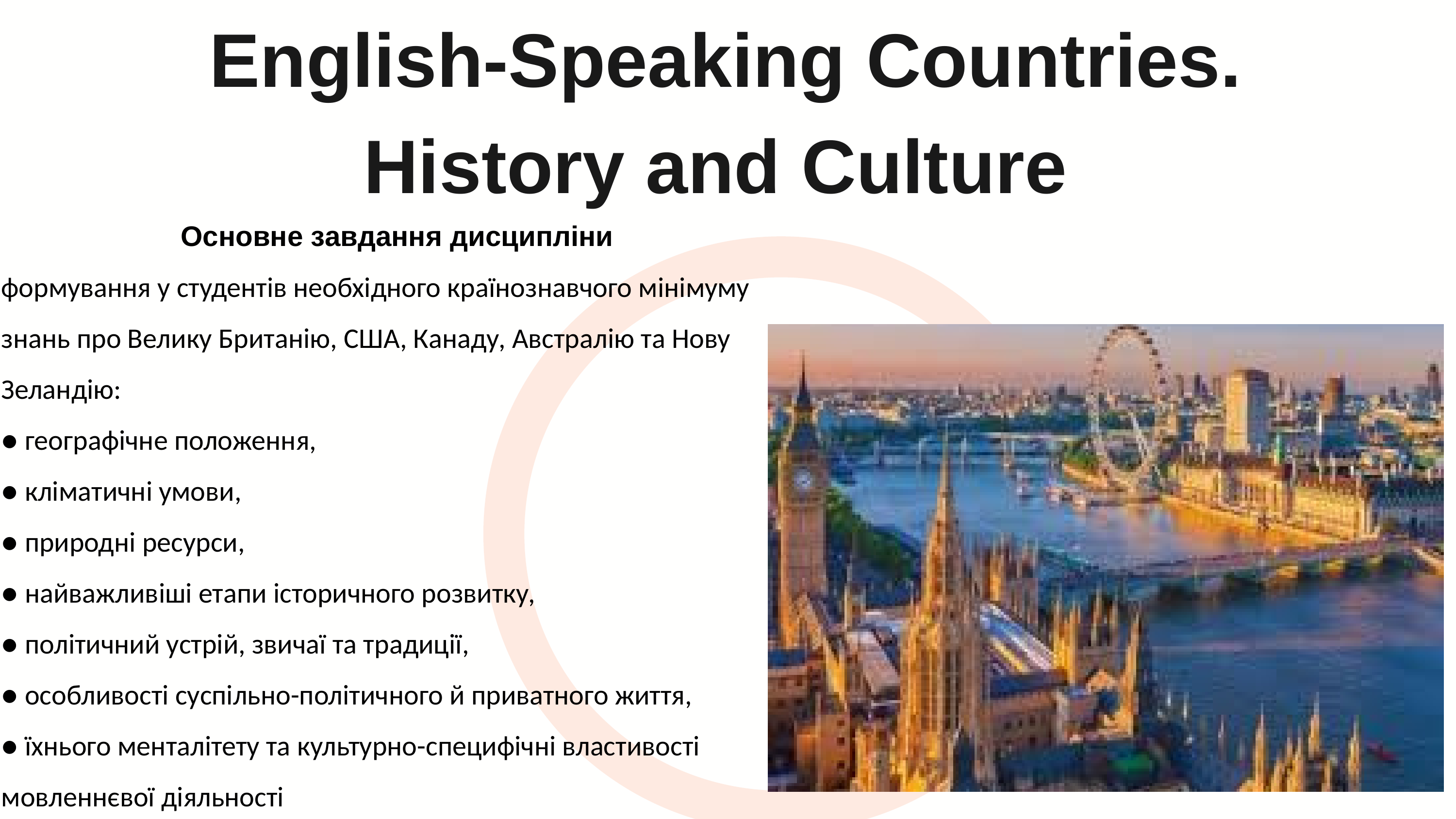

English-Speaking Countries.
History and Culture
Основне завдання дисципліни
формування у студентів необхідного країнознавчого мінімуму знань про Велику Британію, США, Канаду, Австралію та Нову Зеландію:
● географічне положення,
● кліматичні умови,
● природні ресурси,
● найважливіші етапи історичного розвитку,
● політичний устрій, звичаї та традиції,
● особливості суспільно-політичного й приватного життя,
● їхнього менталітету та культурно-специфічні властивості мовленнєвої діяльності